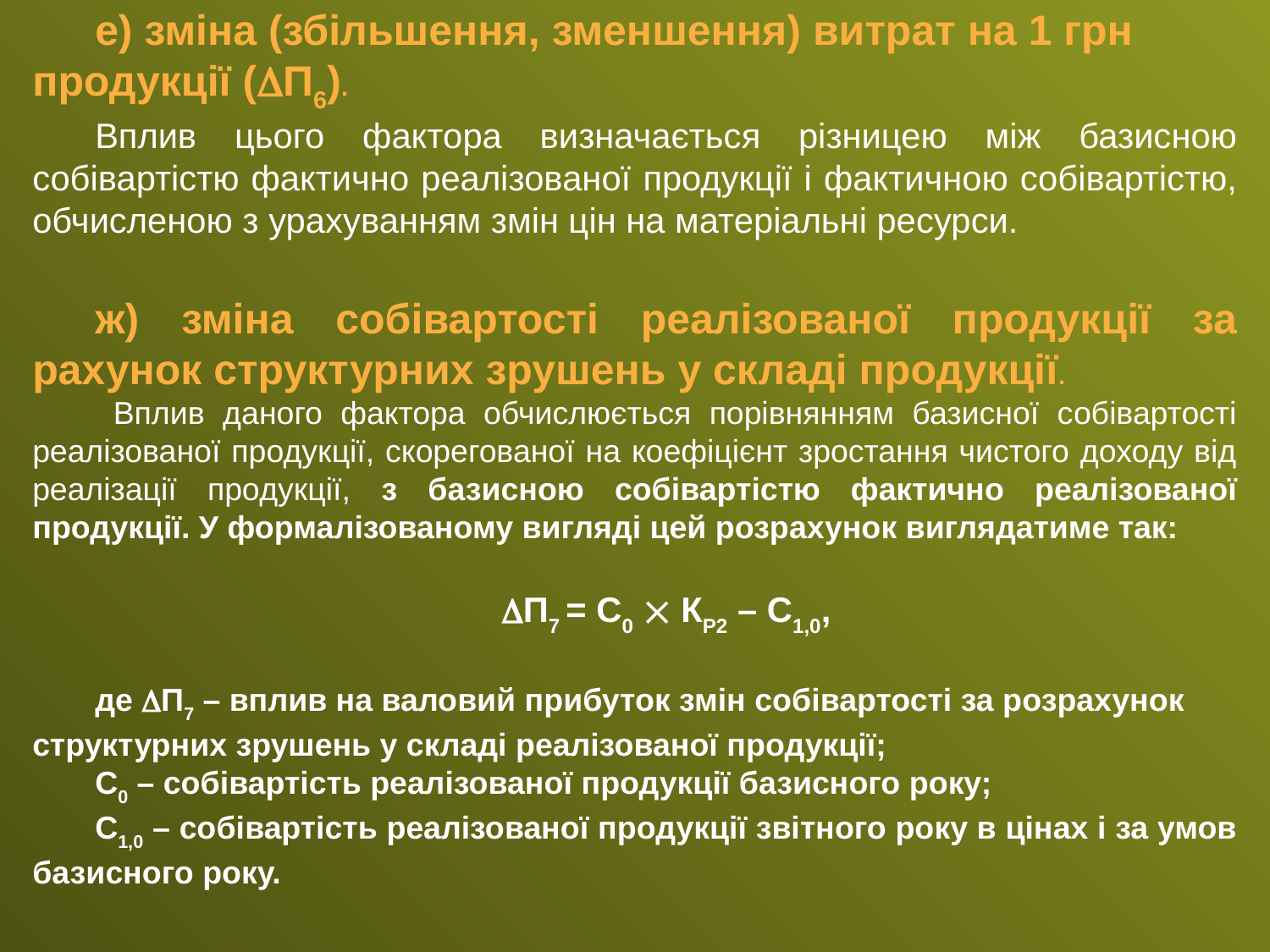

е) зміна (збільшення, зменшення) витрат на 1 грн продукції (ΔП6).
Вплив цього фактора визначається різницею між базисною собівартістю фактично реалізованої продукції і фактичною собівартістю, обчисленою з урахуванням змін цін на матеріальні ресурси.

ж) зміна собівартості реалізованої продукції за рахунок структурних зрушень у складі продукції.
 Вплив даного фактора обчислюється порівнянням базисної собівартості реалізованої продукції, скорегованої на коефіцієнт зростання чистого доходу від реалізації про­дукції, з базисною собівартістю фактично реалізованої продукції. У форма­лізованому вигляді цей розрахунок виглядатиме так:

ΔП7 = С0 × КР2 – С1,0,

де ΔП7 – вплив на валовий прибуток змін собівартості за розрахунок структурних зрушень у складі реалізованої продукції;
С0 – собівартість реалізованої продукції базисного року;
С1,0 – собівартість реалізованої продукції звітного року в цінах і за умов базисного року.